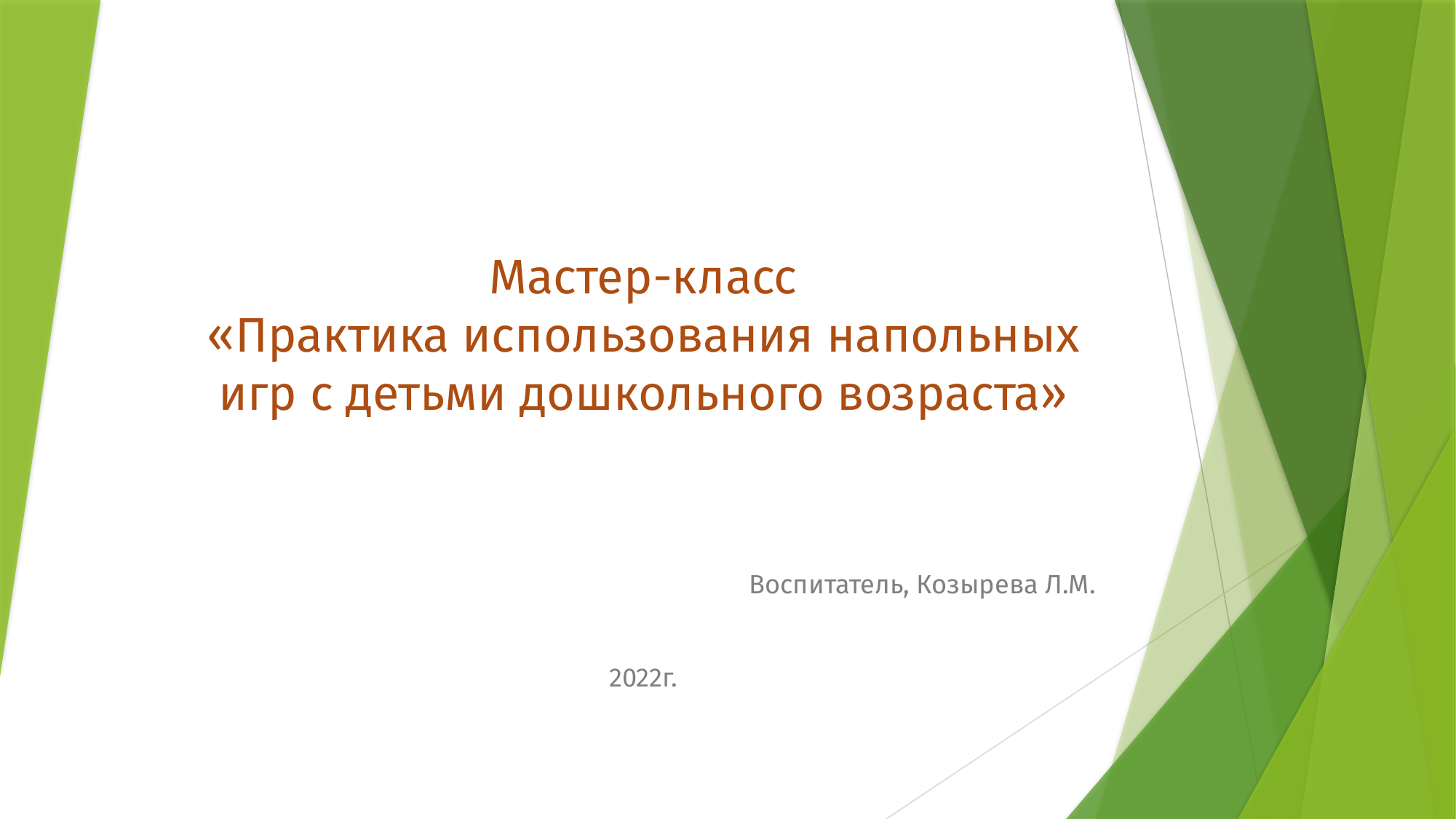

# Мастер-класс «Практика использования напольных игр с детьми дошкольного возраста»

Воспитатель, Козырева Л.М.

2022г.